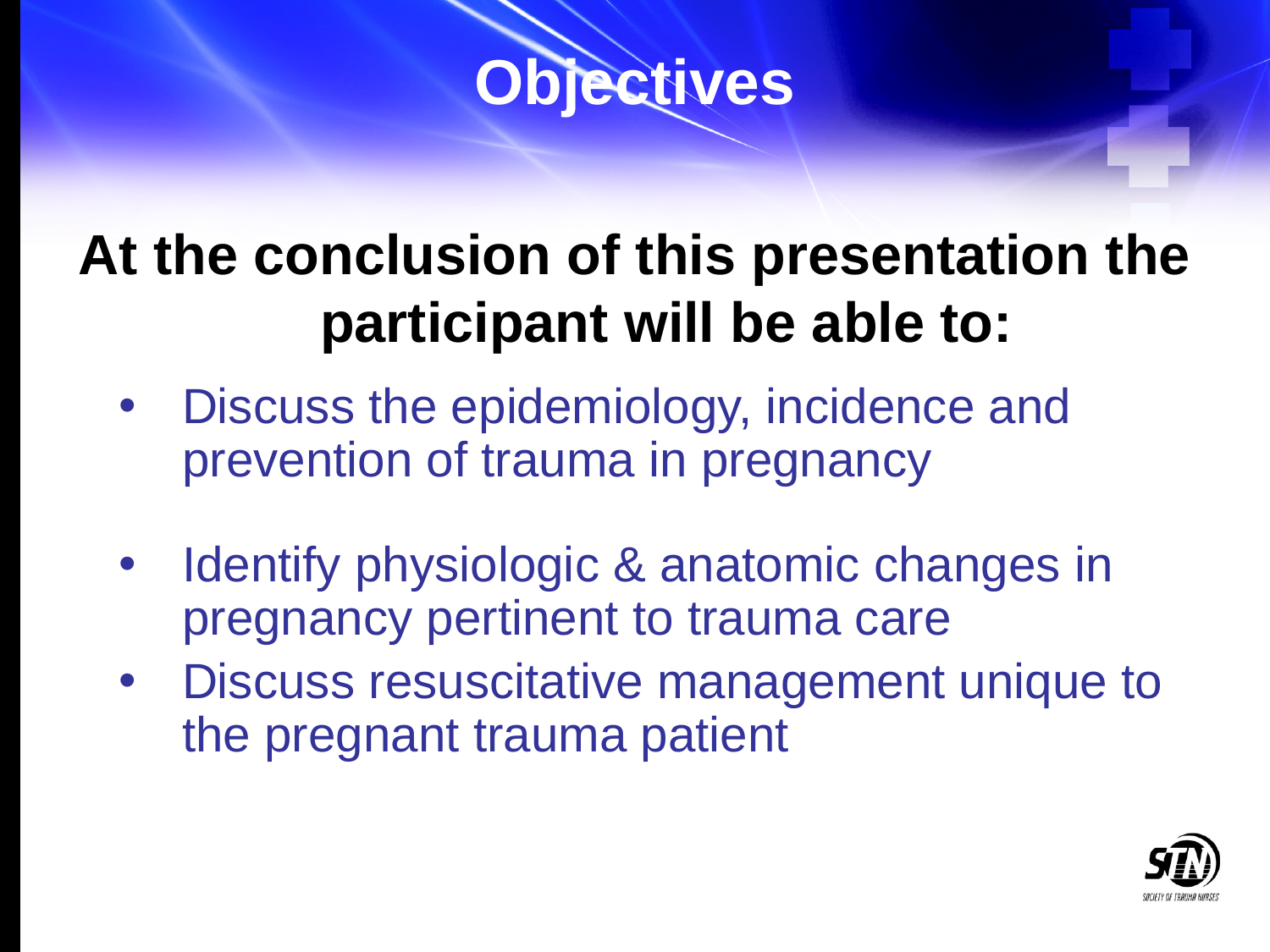

# Objectives
At the conclusion of this presentation the participant will be able to:

Discuss the epidemiology, incidence and prevention of trauma in pregnancy

Identify physiologic & anatomic changes in pregnancy pertinent to trauma care
Discuss resuscitative management unique to the pregnant trauma patient